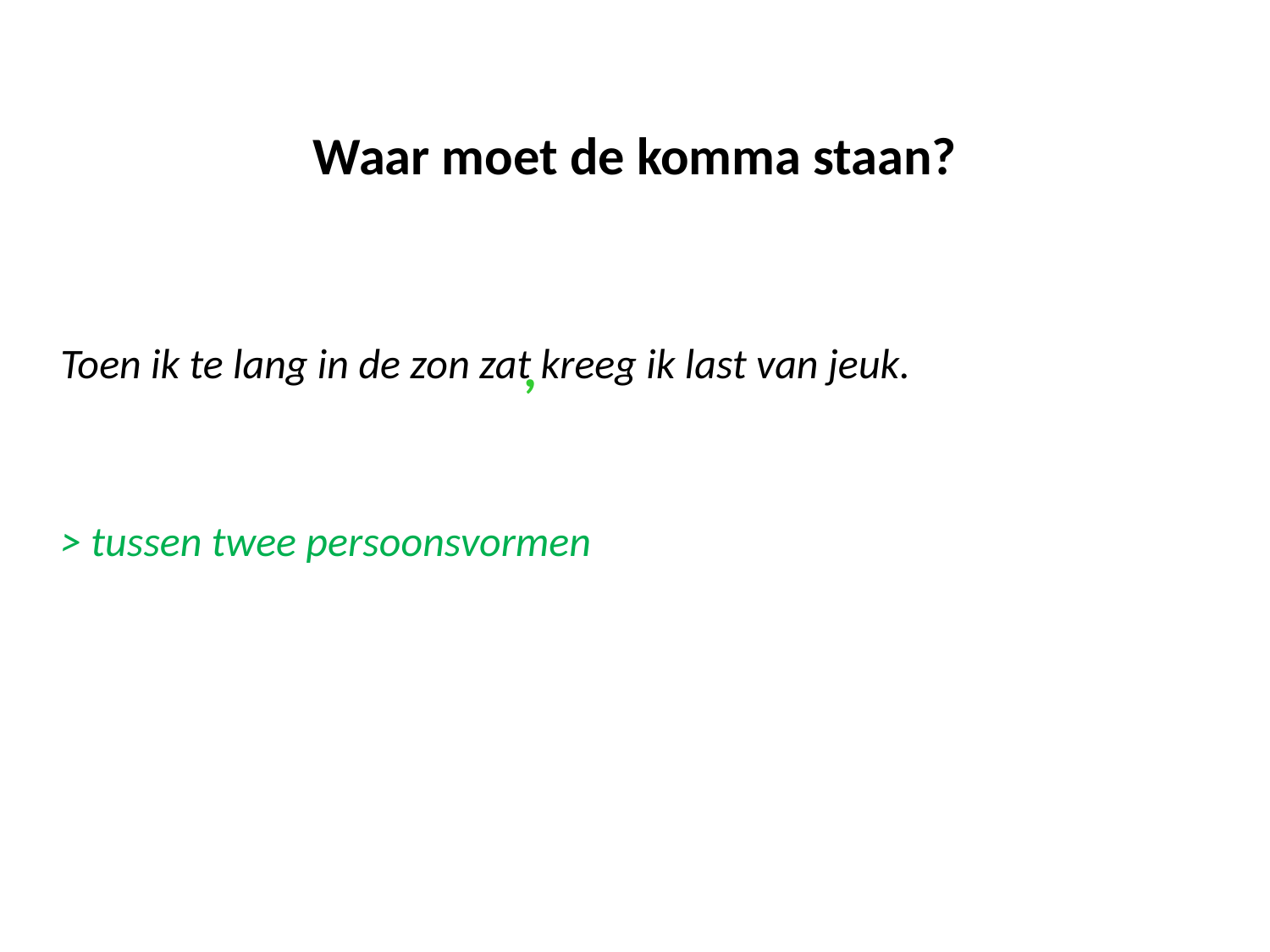

# Waar moet de komma staan?

Toen ik te lang in de zon zat kreeg ik last van jeuk.

> tussen twee persoonsvormen

,